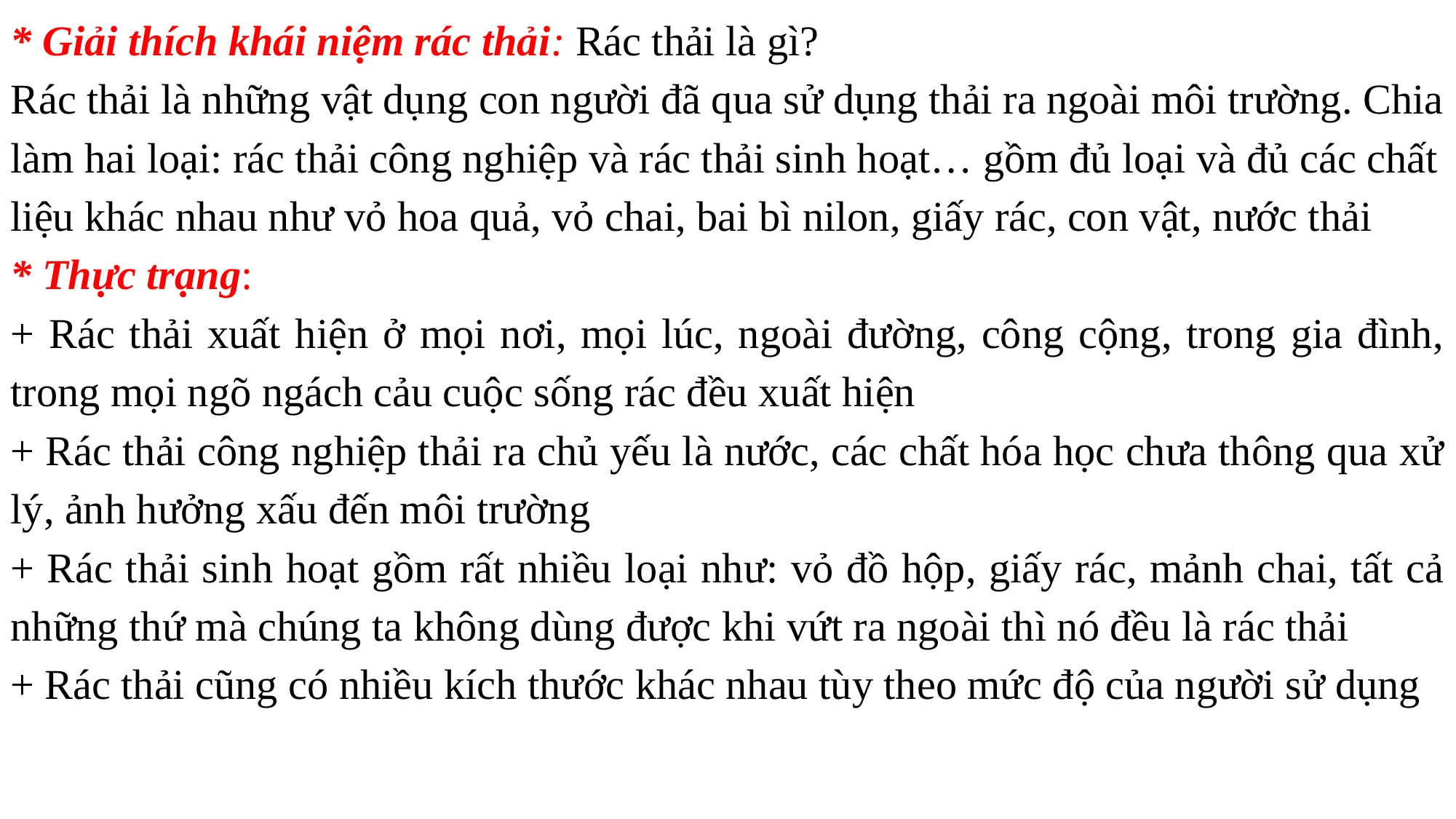

* Giải thích khái niệm rác thải: Rác thải là gì?
Rác thải là những vật dụng con người đã qua sử dụng thải ra ngoài môi trường. Chia làm hai loại: rác thải công nghiệp và rác thải sinh hoạt… gồm đủ loại và đủ các chất liệu khác nhau như vỏ hoa quả, vỏ chai, bai bì nilon, giấy rác, con vật, nước thải
* Thực trạng:
+ Rác thải xuất hiện ở mọi nơi, mọi lúc, ngoài đường, công cộng, trong gia đình, trong mọi ngõ ngách cảu cuộc sống rác đều xuất hiện
+ Rác thải công nghiệp thải ra chủ yếu là nước, các chất hóa học chưa thông qua xử lý, ảnh hưởng xấu đến môi trường
+ Rác thải sinh hoạt gồm rất nhiều loại như: vỏ đồ hộp, giấy rác, mảnh chai, tất cả những thứ mà chúng ta không dùng được khi vứt ra ngoài thì nó đều là rác thải
+ Rác thải cũng có nhiều kích thước khác nhau tùy theo mức độ của người sử dụng